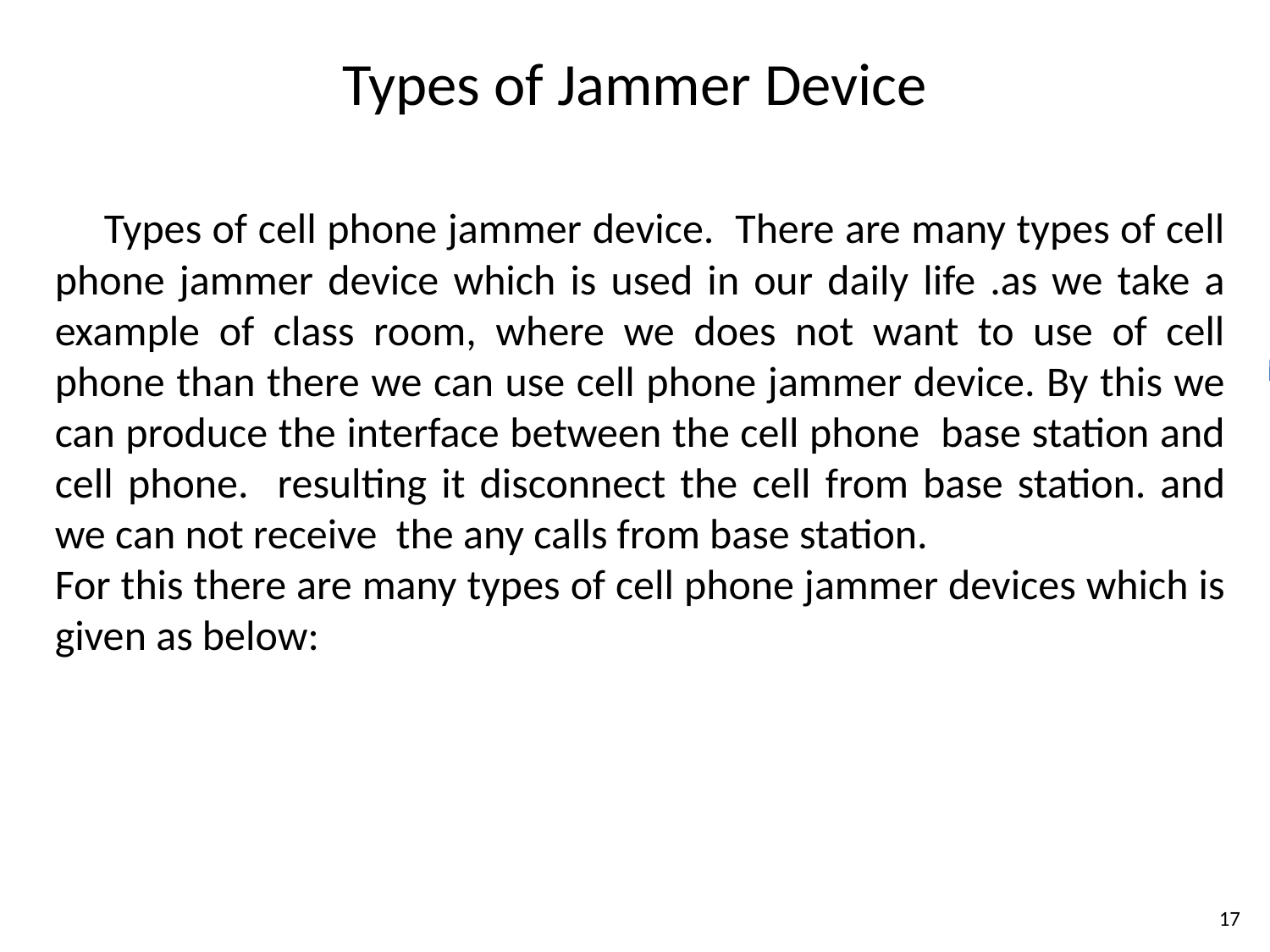

# Types of Jammer Device
    Types of cell phone jammer device.  There are many types of cell phone jammer device which is used in our daily life .as we take a example of class room, where we does not want to use of cell phone than there we can use cell phone jammer device. By this we can produce the interface between the cell phone  base station and cell phone.  resulting it disconnect the cell from base station. and we can not receive  the any calls from base station.
For this there are many types of cell phone jammer devices which is given as below:

17